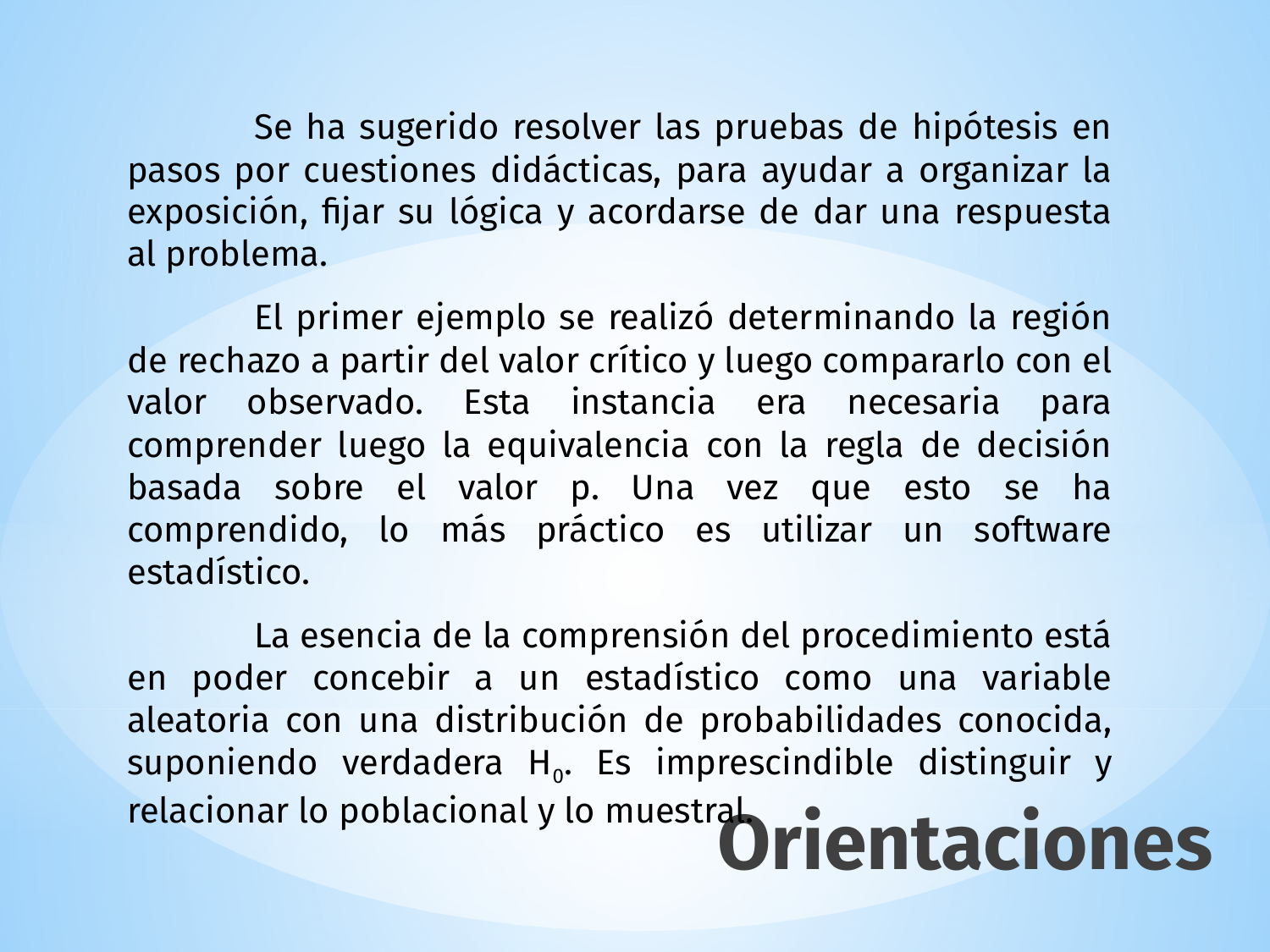

Se ha sugerido resolver las pruebas de hipótesis en pasos por cuestiones didácticas, para ayudar a organizar la exposición, fijar su lógica y acordarse de dar una respuesta al problema.
	El primer ejemplo se realizó determinando la región de rechazo a partir del valor crítico y luego compararlo con el valor observado. Esta instancia era necesaria para comprender luego la equivalencia con la regla de decisión basada sobre el valor p. Una vez que esto se ha comprendido, lo más práctico es utilizar un software estadístico.
	La esencia de la comprensión del procedimiento está en poder concebir a un estadístico como una variable aleatoria con una distribución de probabilidades conocida, suponiendo verdadera H0. Es imprescindible distinguir y relacionar lo poblacional y lo muestral.

Orientaciones